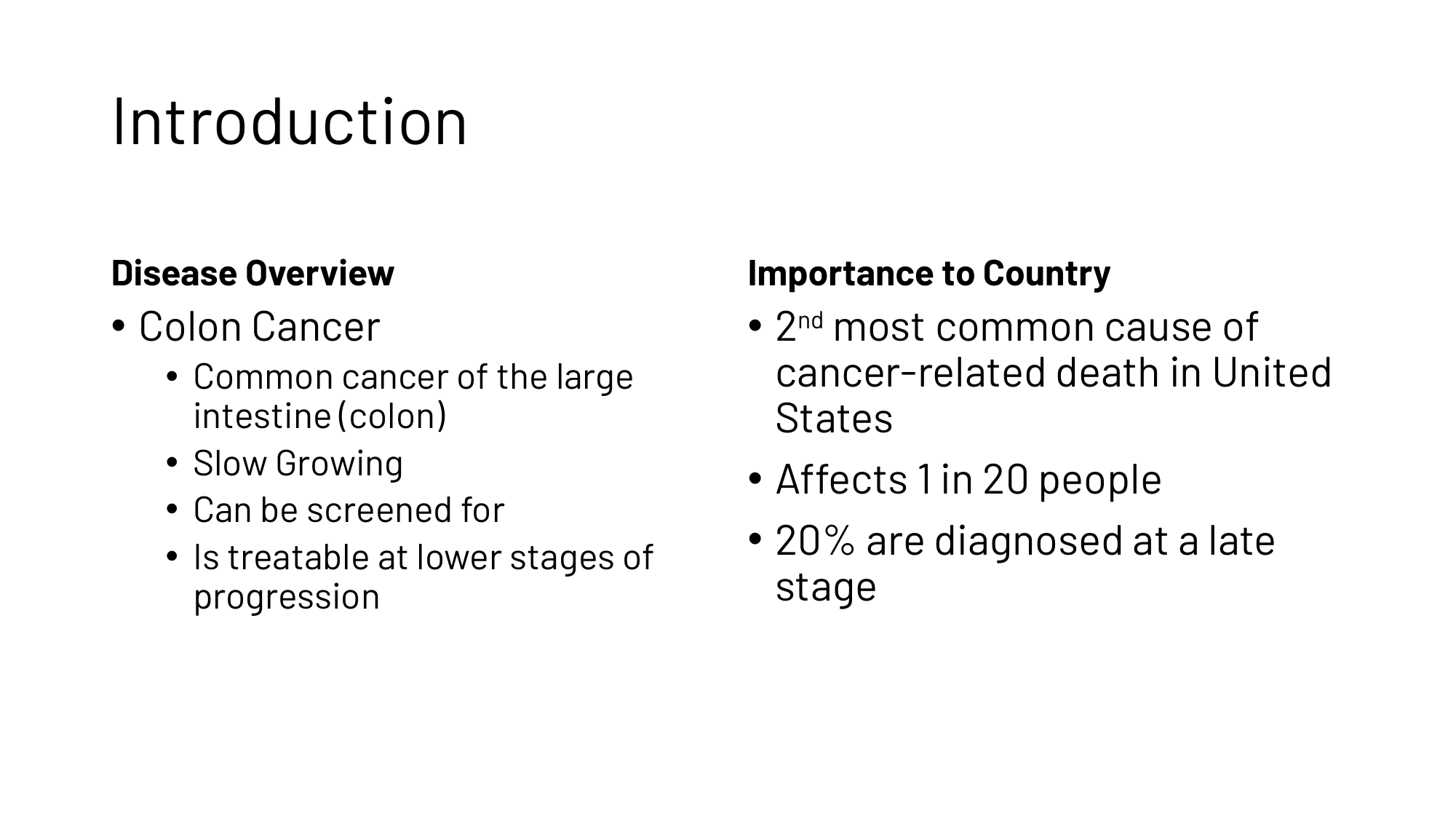

# Introduction
Disease Overview
Importance to Country
Colon Cancer
Common cancer of the large intestine (colon)
Slow Growing
Can be screened for
Is treatable at lower stages of progression

2nd most common cause of cancer-related death in United States
Affects 1 in 20 people
20% are diagnosed at a late stage